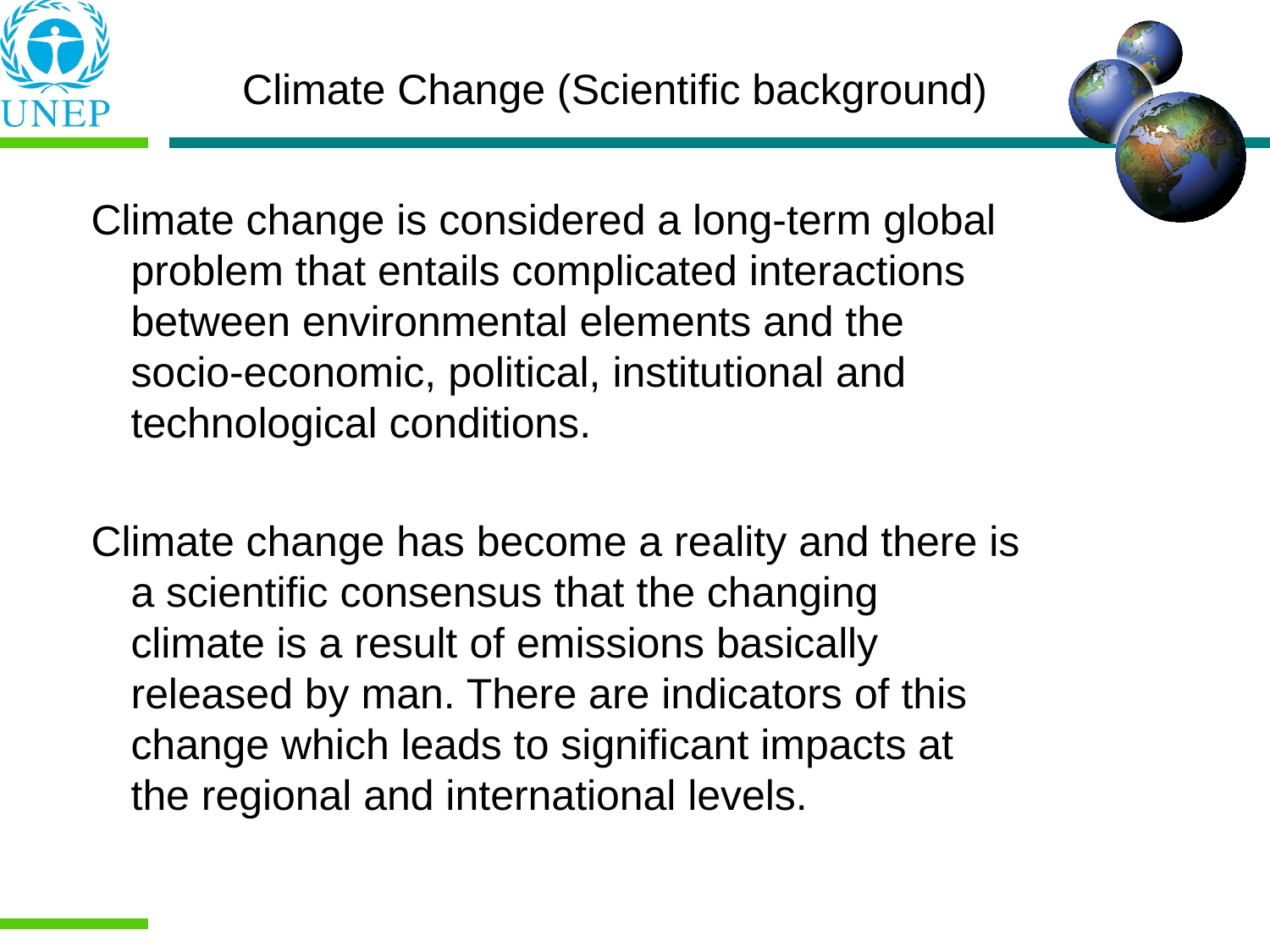

# Climate Change (Scientific background)
Climate change is considered a long-term global problem that entails complicated interactions between environmental elements and the socio-economic, political, institutional and technological conditions.

Climate change has become a reality and there is a scientific consensus that the changing climate is a result of emissions basically released by man. There are indicators of this change which leads to significant impacts at the regional and international levels.